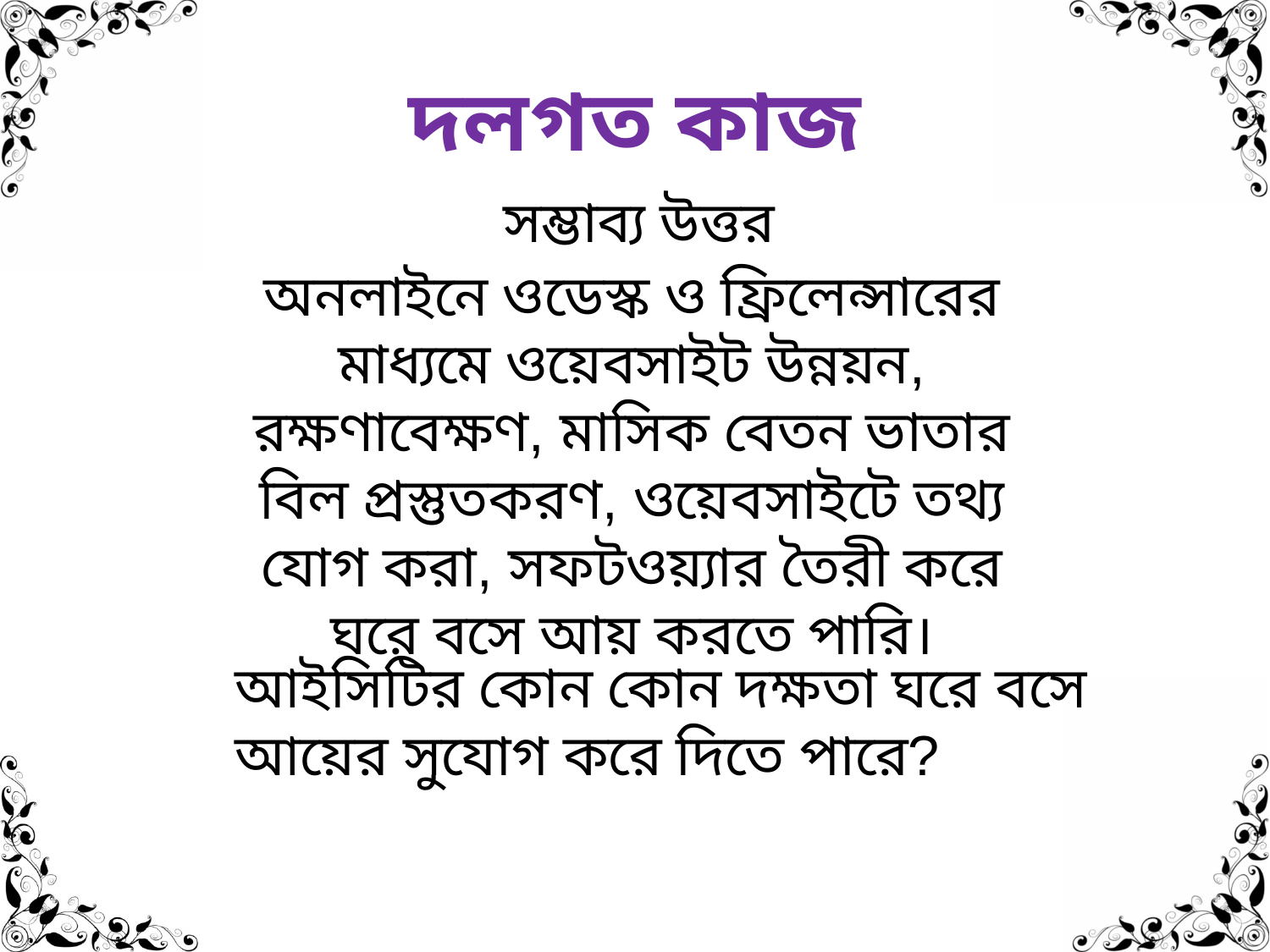

# দলগত কাজ
সম্ভাব্য উত্তর
অনলাইনে ওডেস্ক ও ফ্রিলেন্সারের মাধ্যমে ওয়েবসাইট উন্নয়ন, রক্ষণাবেক্ষণ, মাসিক বেতন ভাতার বিল প্রস্তুতকরণ, ওয়েবসাইটে তথ্য যোগ করা, সফটওয়্যার তৈরী করে ঘরে বসে আয় করতে পারি।
আইসিটির কোন কোন দক্ষতা ঘরে বসে আয়ের সুযোগ করে দিতে পারে?